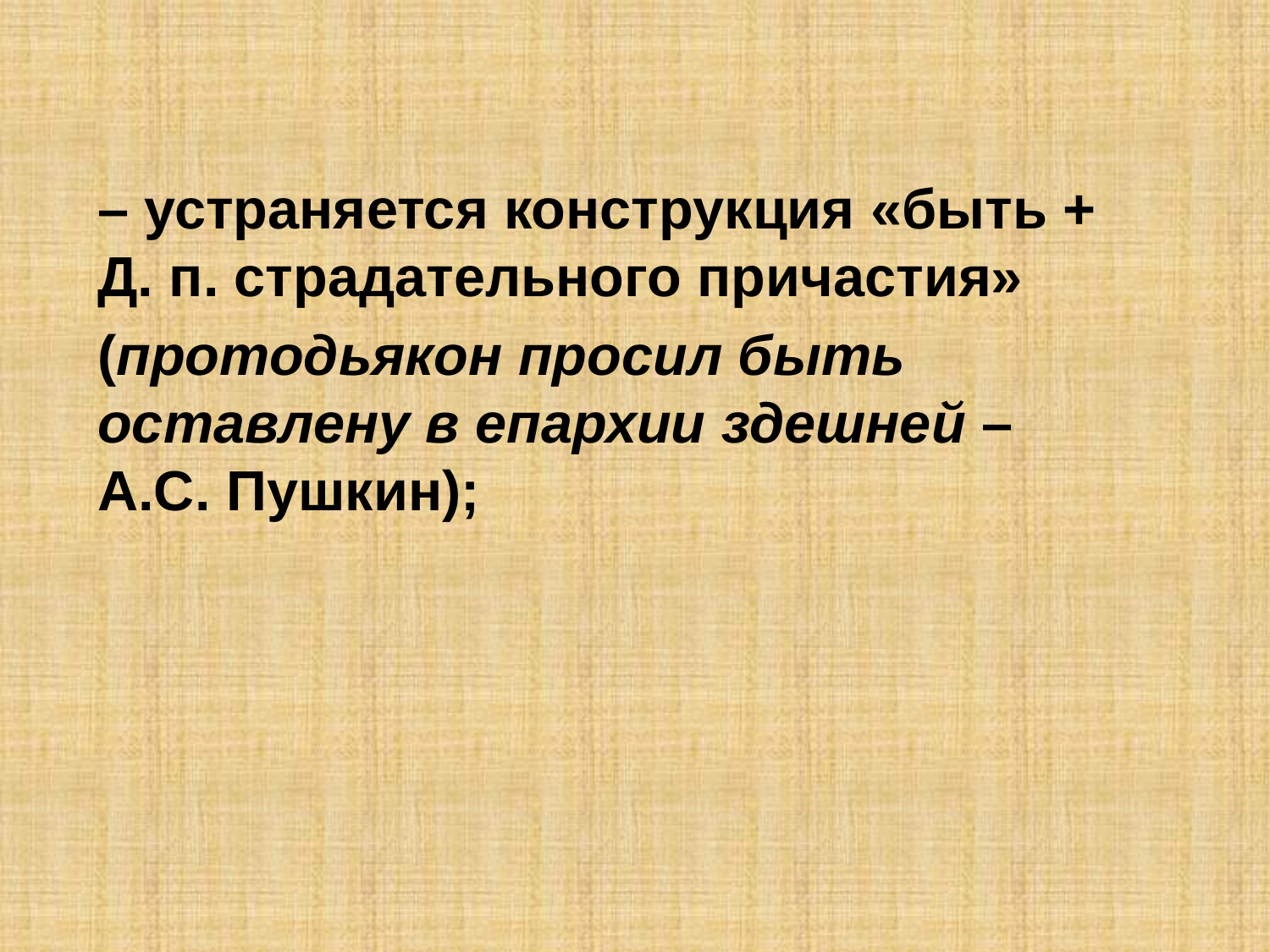

– устраняется конструкция «быть + Д. п. страдательного причастия»
(протодьякон просил быть оставлену в епархии здешней –
А.С. Пушкин);